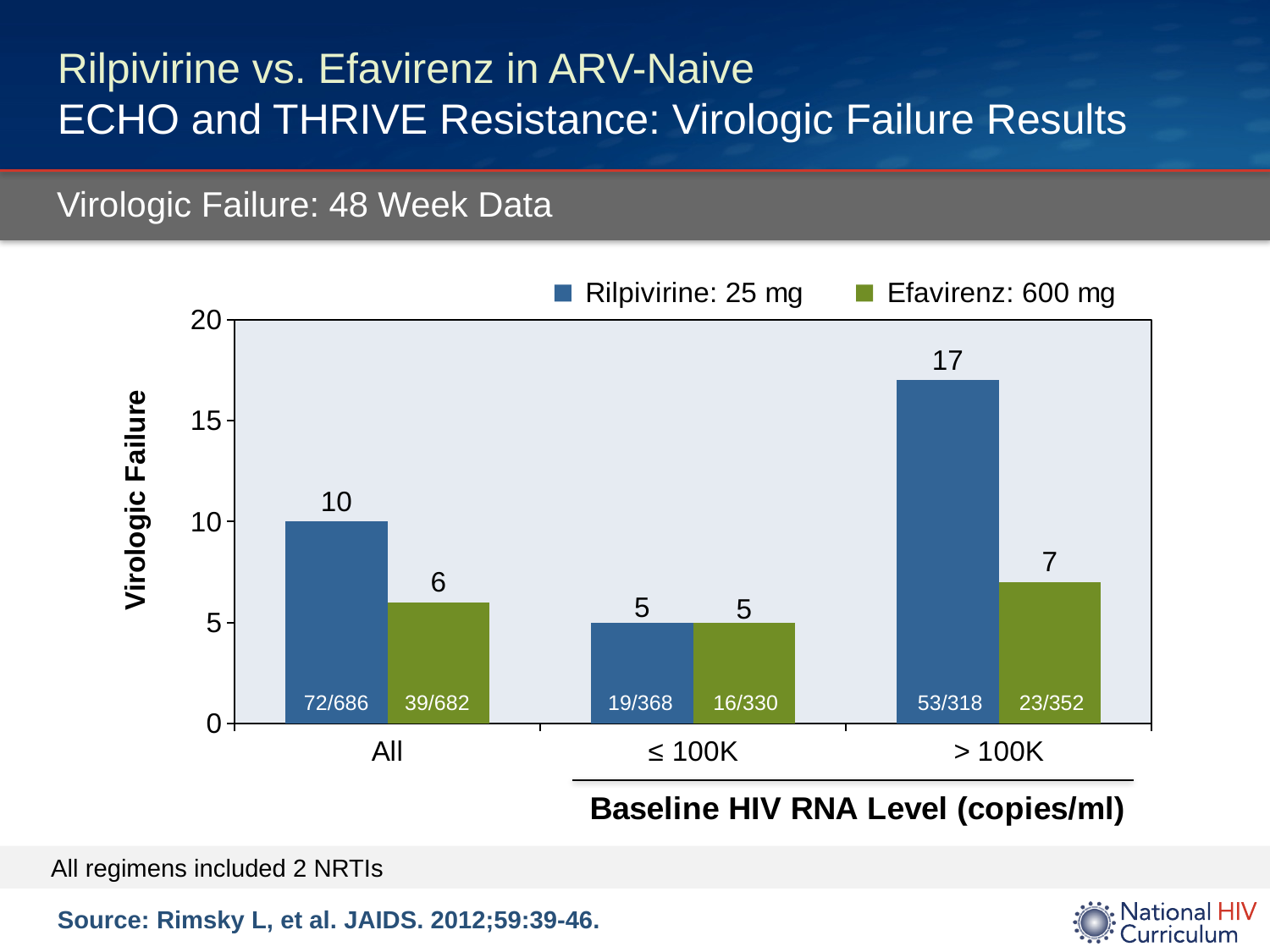

# Rilpivirine vs. Efavirenz in ARV-Naive ECHO and THRIVE Resistance: Virologic Failure Results
Virologic Failure: 48 Week Data

### Chart

| Category |  Rilpivirine: 25 mg |  Efavirenz: 600 mg |
|---|---|---|
| All | 10.0 | 6.0 |
| ≤ 100K | 5.0 | 5.0 |
| > 100K | 17.0 | 7.0 |
72/686
39/682
19/368
16/330
53/318
23/352
All regimens included 2 NRTIs
Source: Rimsky L, et al. JAIDS. 2012;59:39-46.